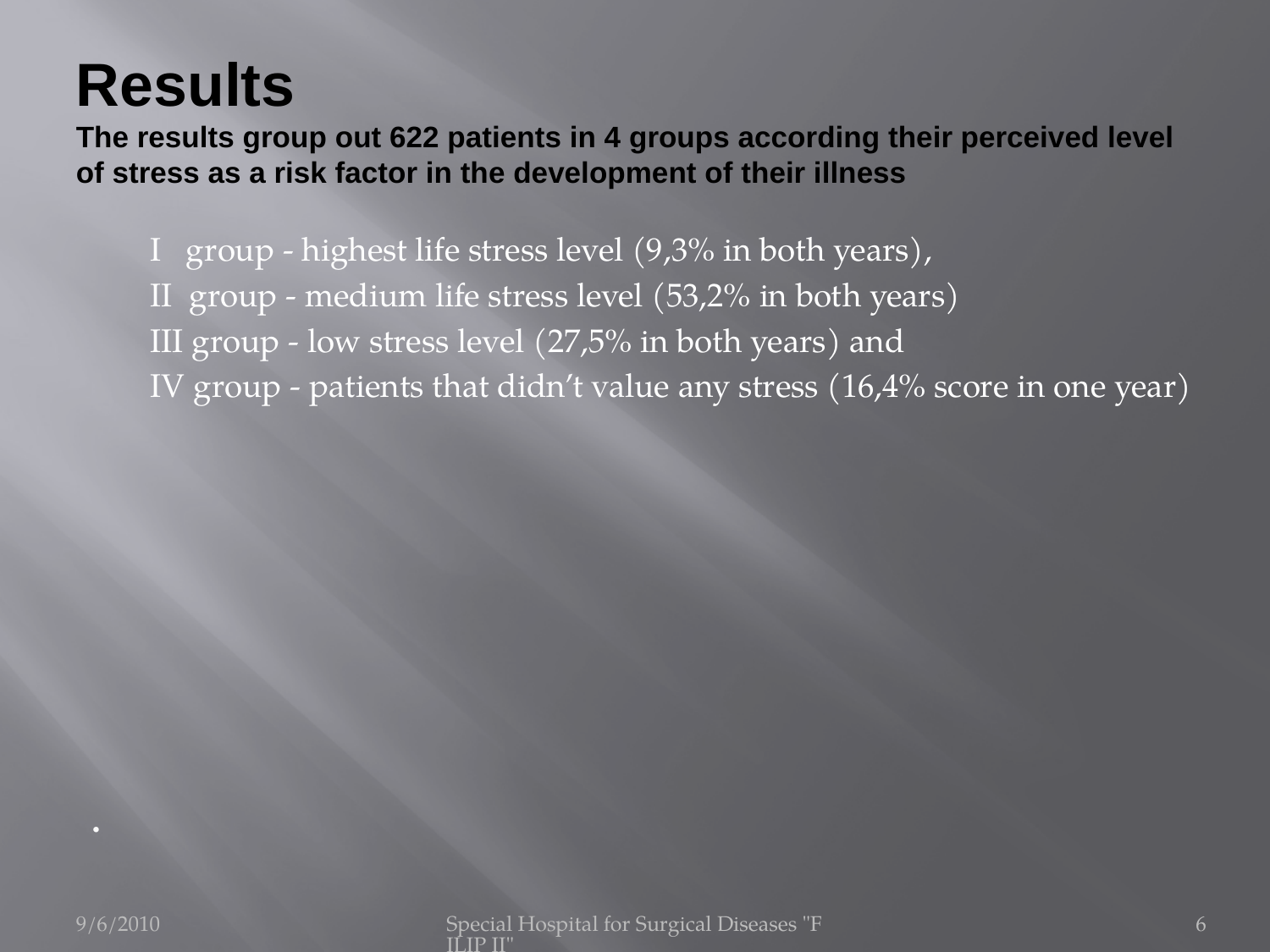

# Results The results group out 622 patients in 4 groups according their perceived level of stress as a risk factor in the development of their illness
I   group - highest life stress level (9,3% in both years),
II  group - medium life stress level (53,2% in both years)
III group - low stress level (27,5% in both years) and
IV group - patients that didn’t value any stress (16,4% score in one year)

[unsupported chart]

9/6/2010
Special Hospital for Surgical Diseases "FILIP II"
6